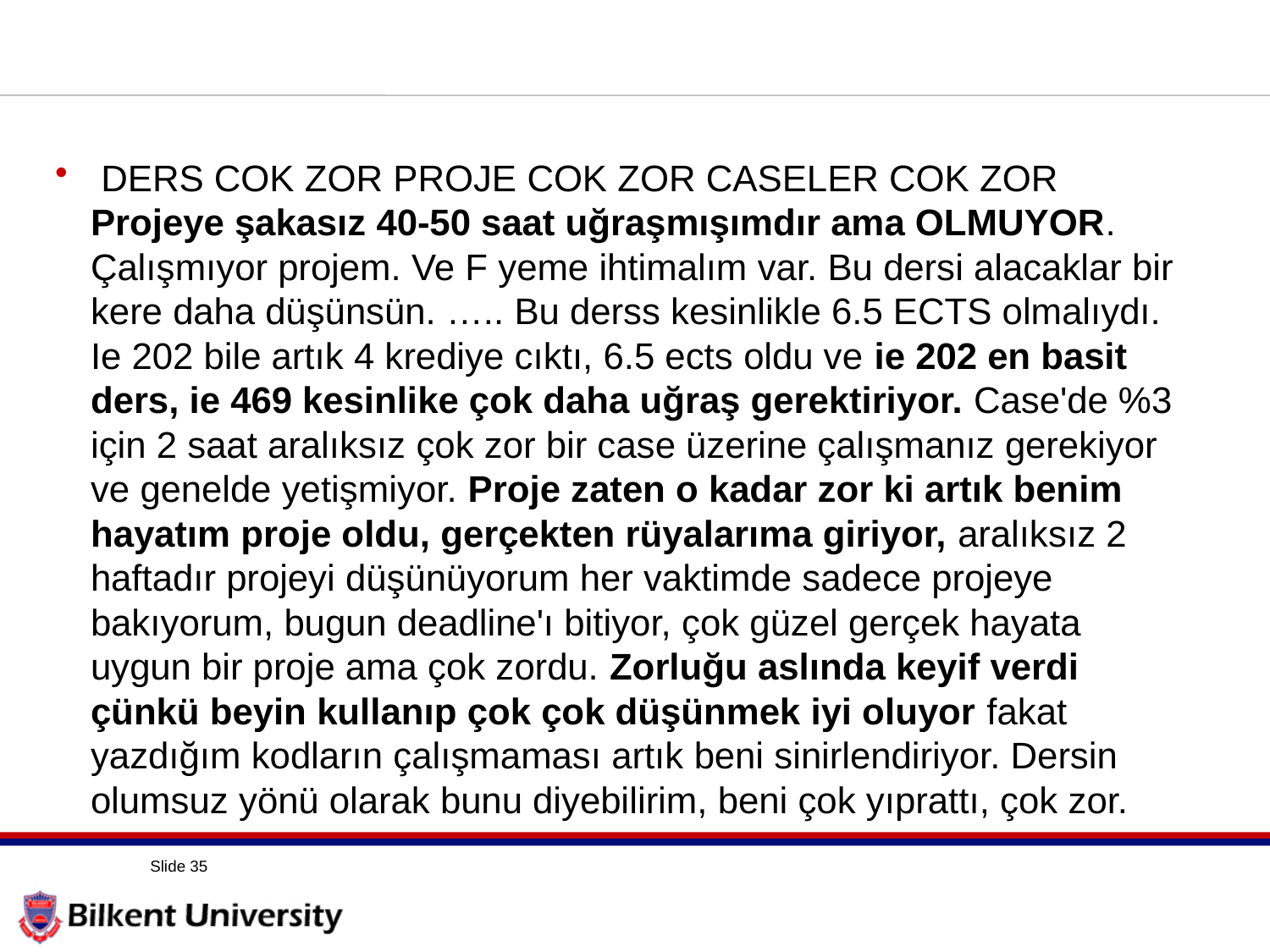

#
 DERS COK ZOR PROJE COK ZOR CASELER COK ZOR Projeye şakasız 40-50 saat uğraşmışımdır ama OLMUYOR. Çalışmıyor projem. Ve F yeme ihtimalım var. Bu dersi alacaklar bir kere daha düşünsün. ….. Bu derss kesinlikle 6.5 ECTS olmalıydı. Ie 202 bile artık 4 krediye cıktı, 6.5 ects oldu ve ie 202 en basit ders, ie 469 kesinlike çok daha uğraş gerektiriyor. Case'de %3 için 2 saat aralıksız çok zor bir case üzerine çalışmanız gerekiyor ve genelde yetişmiyor. Proje zaten o kadar zor ki artık benim hayatım proje oldu, gerçekten rüyalarıma giriyor, aralıksız 2 haftadır projeyi düşünüyorum her vaktimde sadece projeye bakıyorum, bugun deadline'ı bitiyor, çok güzel gerçek hayata uygun bir proje ama çok zordu. Zorluğu aslında keyif verdi çünkü beyin kullanıp çok çok düşünmek iyi oluyor fakat yazdığım kodların çalışmaması artık beni sinirlendiriyor. Dersin olumsuz yönü olarak bunu diyebilirim, beni çok yıprattı, çok zor.